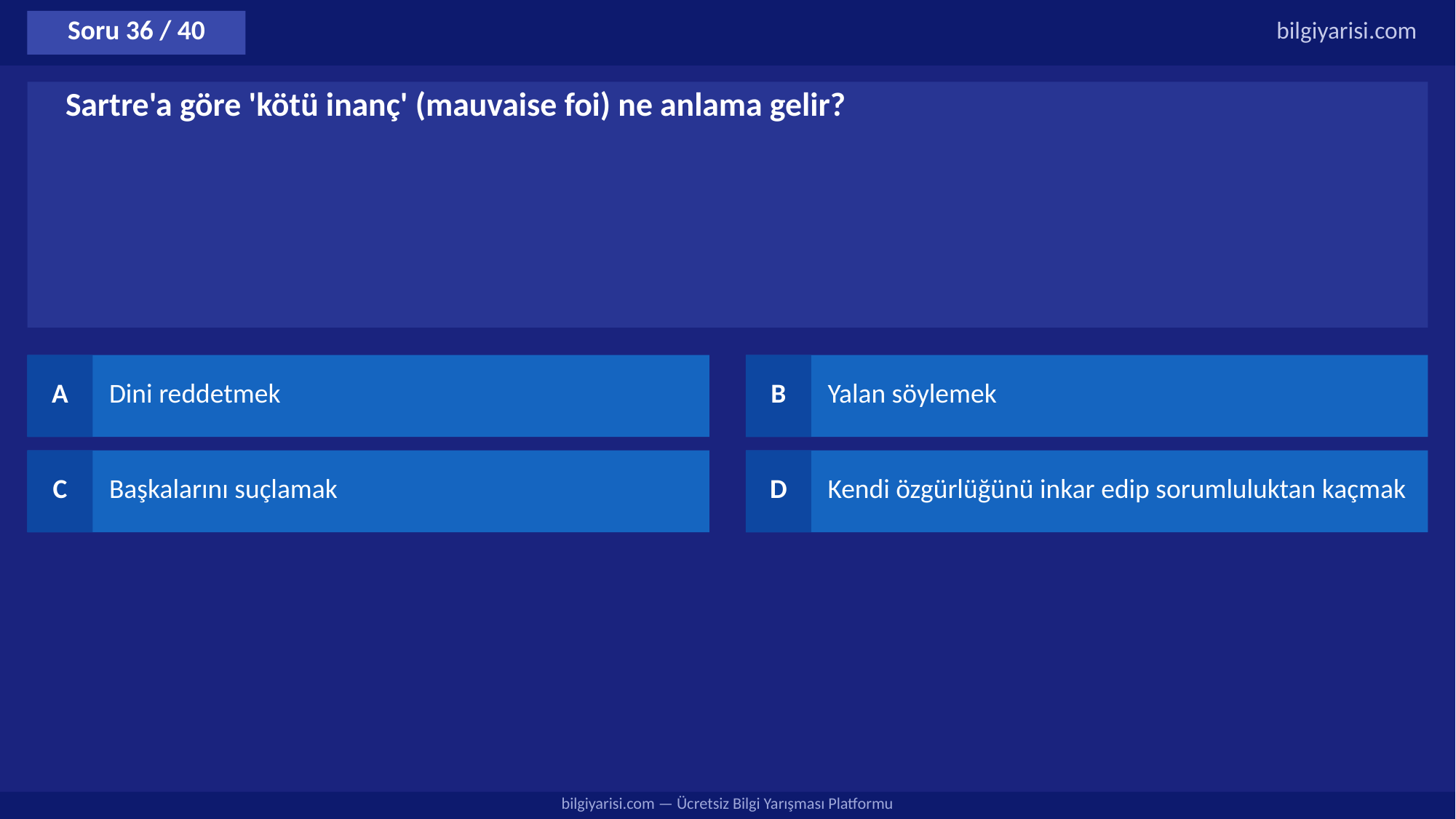

Soru 36 / 40
bilgiyarisi.com

Sartre'a göre 'kötü inanç' (mauvaise foi) ne anlama gelir?

A
Dini reddetmek

B
Yalan söylemek

C
Başkalarını suçlamak

D
Kendi özgürlüğünü inkar edip sorumluluktan kaçmak
bilgiyarisi.com — Ücretsiz Bilgi Yarışması Platformu